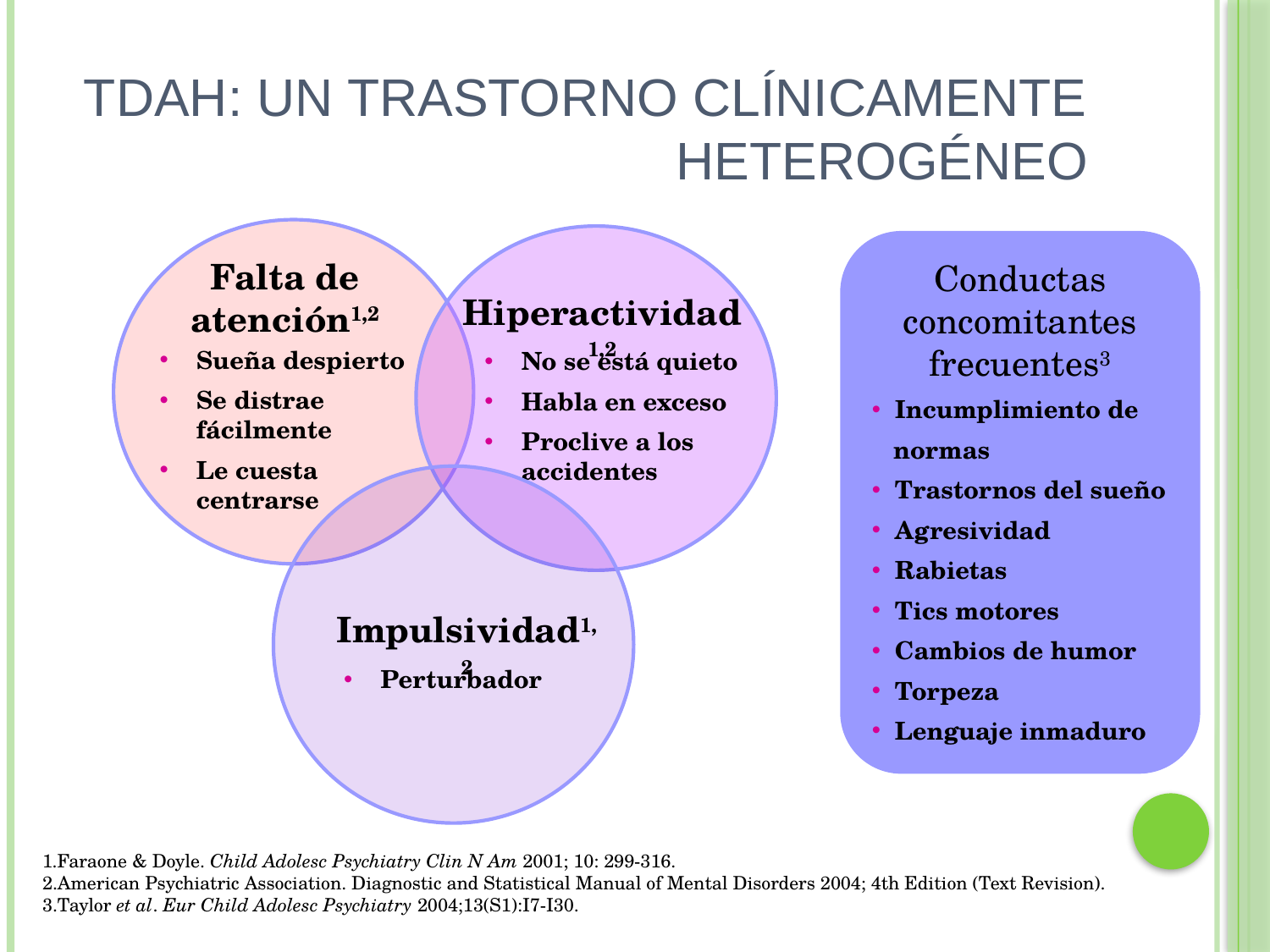

# TDAH: un trastorno clínicamente heterogéneo

Conductas concomitantes frecuentes3
  Incumplimiento de
   normas
  Trastornos del sueño
  Agresividad
  Rabietas
  Tics motores
  Cambios de humor
  Torpeza
  Lenguaje inmaduro

Falta de atención1,2
Hiperactividad1,2
Sueña despierto
Se distrae fácilmente
Le cuesta centrarse
No se está quieto
Habla en exceso
Proclive a los accidentes

Impulsividad1,2
Perturbador
Faraone & Doyle. Child Adolesc Psychiatry Clin N Am 2001; 10: 299-316.
American Psychiatric Association. Diagnostic and Statistical Manual of Mental Disorders 2004; 4th Edition (Text Revision).
Taylor et al. Eur Child Adolesc Psychiatry 2004;13(S1):I7-I30.